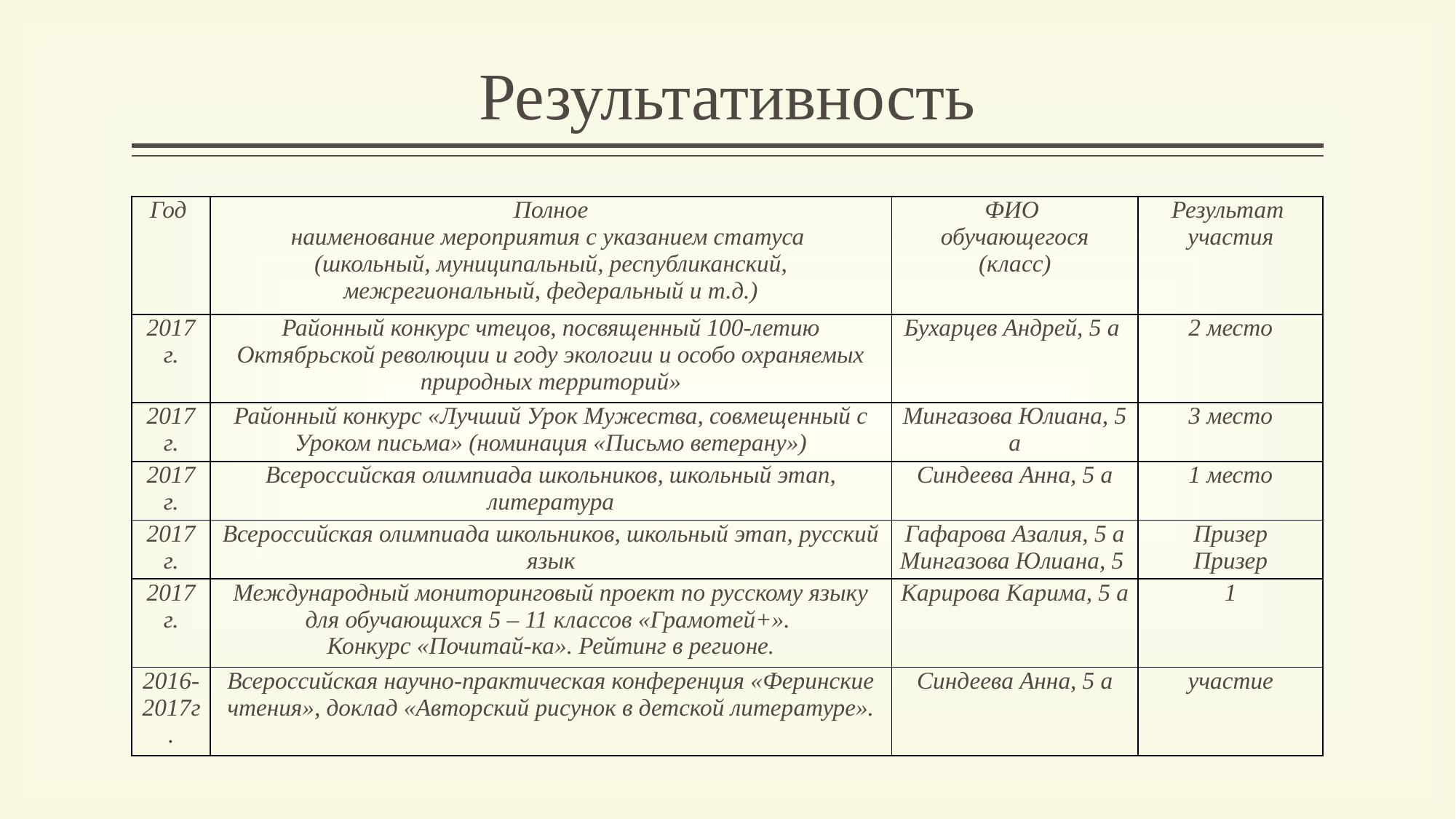

# Результативность
| Год | Полное наименование мероприятия с указанием статуса (школьный, муниципальный, республиканский, межрегиональный, федеральный и т.д.) | ФИО обучающегося (класс) | Результат участия |
| --- | --- | --- | --- |
| 2017 г. | Районный конкурс чтецов, посвященный 100-летию Октябрьской революции и году экологии и особо охраняемых природных территорий» | Бухарцев Андрей, 5 а | 2 место |
| 2017 г. | Районный конкурс «Лучший Урок Мужества, совмещенный с Уроком письма» (номинация «Письмо ветерану») | Мингазова Юлиана, 5 а | 3 место |
| 2017 г. | Всероссийская олимпиада школьников, школьный этап, литература | Синдеева Анна, 5 а | 1 место |
| 2017 г. | Всероссийская олимпиада школьников, школьный этап, русский язык | Гафарова Азалия, 5 а Мингазова Юлиана, 5 | Призер Призер |
| 2017 г. | Международный мониторинговый проект по русскому языку для обучающихся 5 – 11 классов «Грамотей+». Конкурс «Почитай-ка». Рейтинг в регионе. | Карирова Карима, 5 а | 1 |
| 2016-2017г. | Всероссийская научно-практическая конференция «Феринские чтения», доклад «Авторский рисунок в детской литературе». | Синдеева Анна, 5 а | участие |